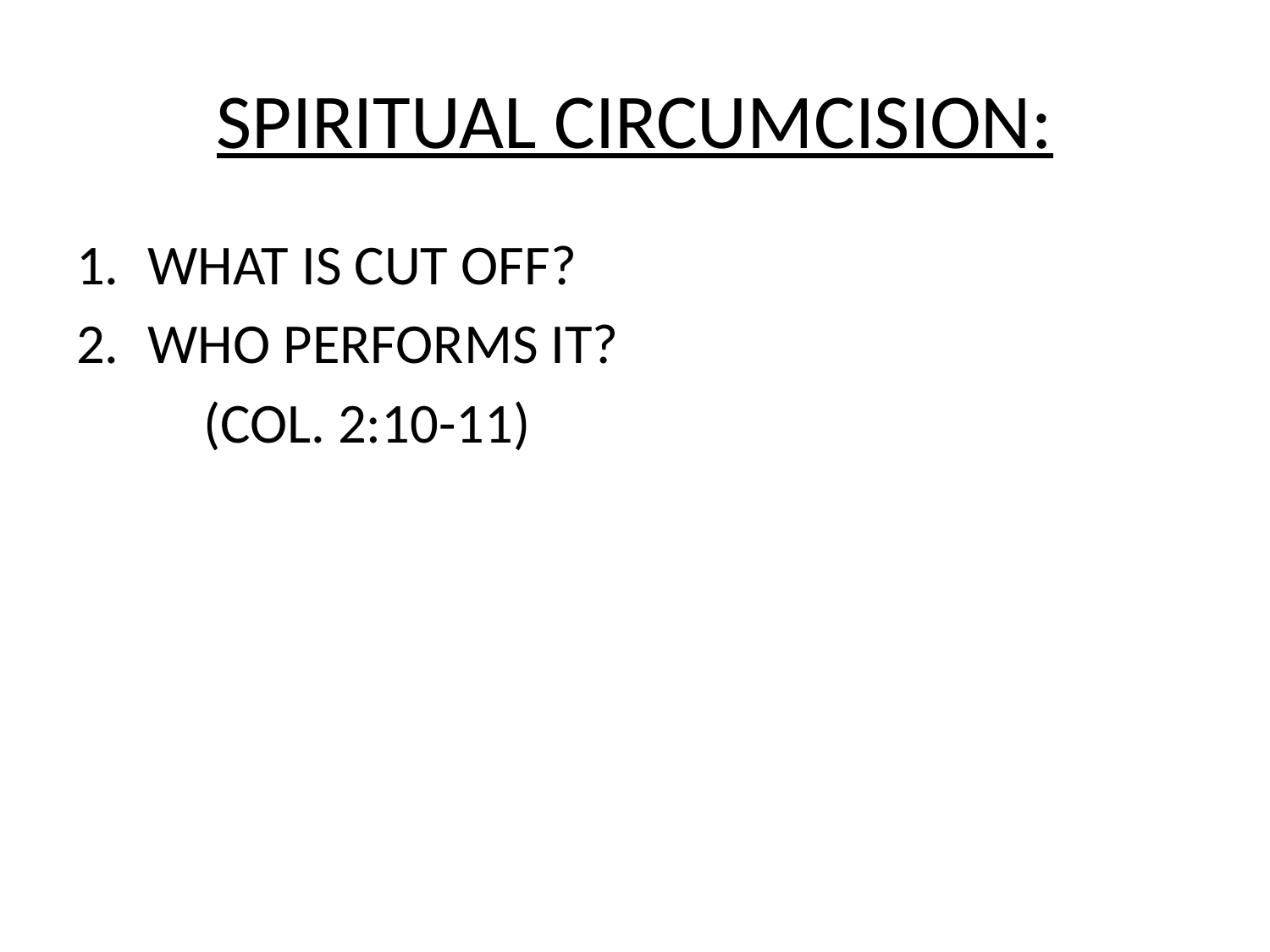

# SPIRITUAL CIRCUMCISION:
WHAT IS CUT OFF?
WHO PERFORMS IT?
	(COL. 2:10-11)